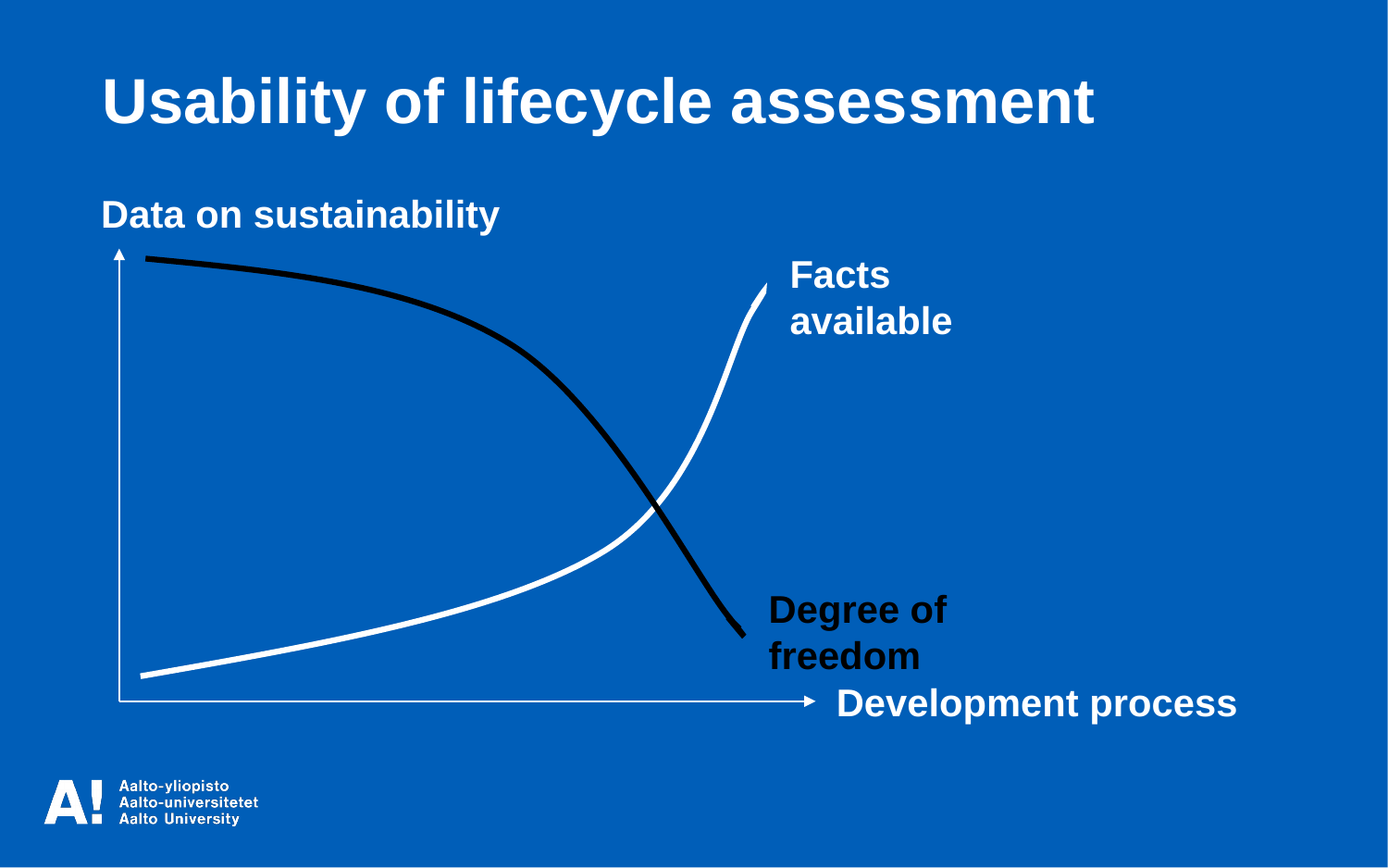

Usability of lifecycle assessment
Data on sustainability
Facts available

Degree of freedom
Development process